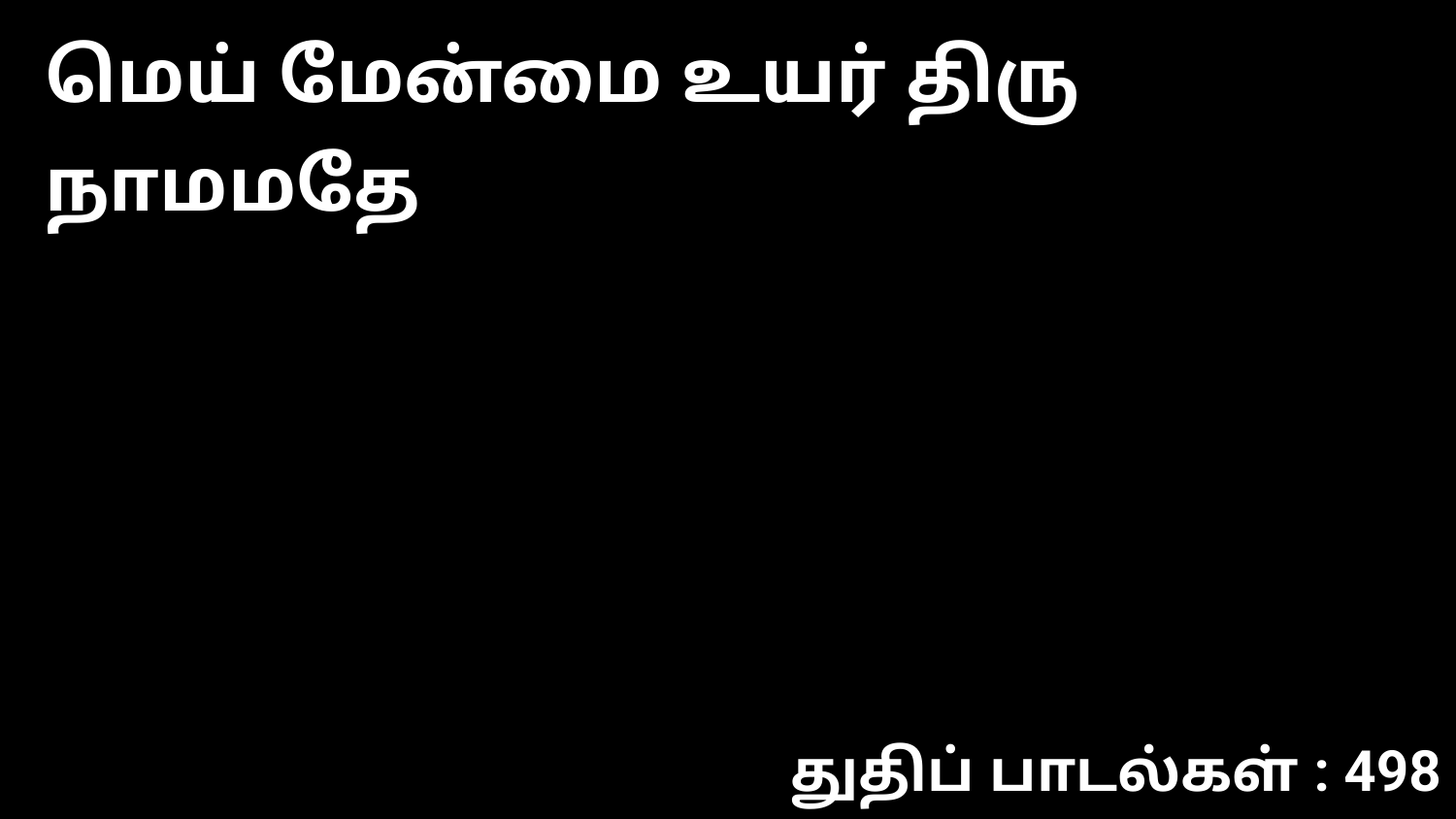

மெய் மேன்மை உயர் திரு நாமமதே
துதிப் பாடல்கள் : 498